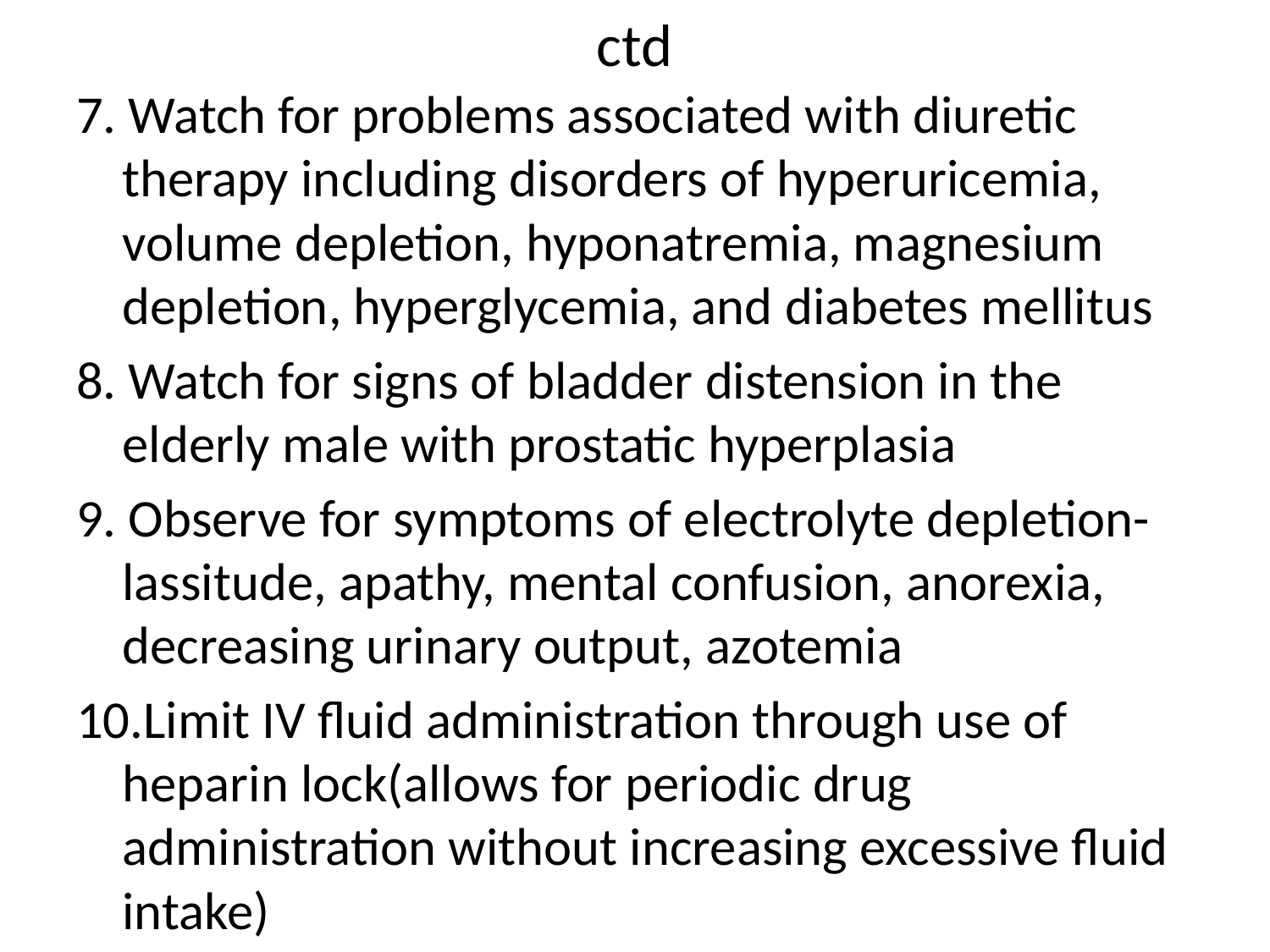

# ctd
7. Watch for problems associated with diuretic therapy including disorders of hyperuricemia, volume depletion, hyponatremia, magnesium depletion, hyperglycemia, and diabetes mellitus
8. Watch for signs of bladder distension in the elderly male with prostatic hyperplasia
9. Observe for symptoms of electrolyte depletion- lassitude, apathy, mental confusion, anorexia, decreasing urinary output, azotemia
10.Limit IV fluid administration through use of heparin lock(allows for periodic drug administration without increasing excessive fluid intake)